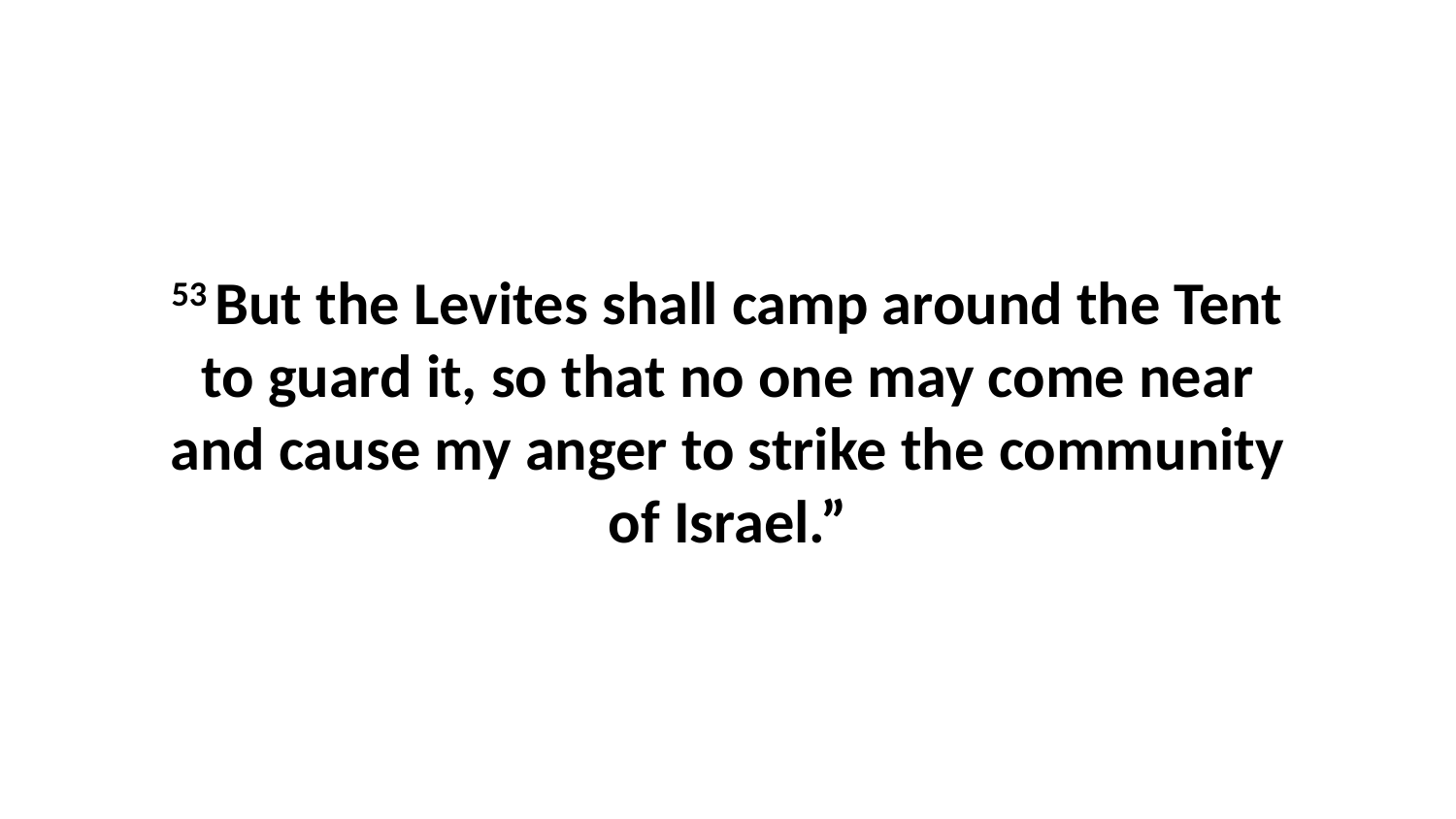

53 But the Levites shall camp around the Tent to guard it, so that no one may come near and cause my anger to strike the community of Israel.”